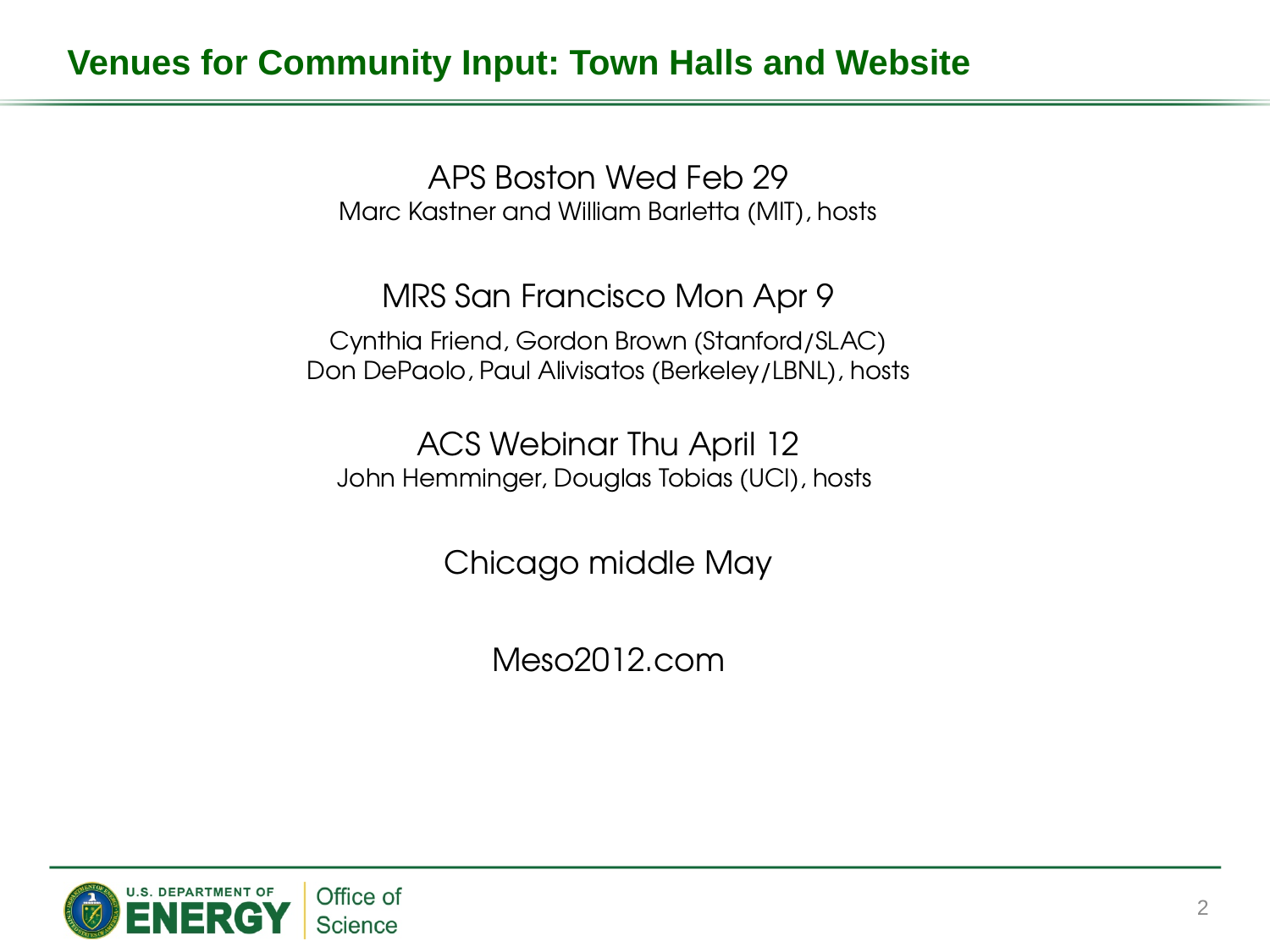

Venues for Community Input: Town Halls and Website
APS Boston Wed Feb 29
Marc Kastner and William Barletta (MIT), hosts

MRS San Francisco Mon Apr 9
Cynthia Friend, Gordon Brown (Stanford/SLAC)
Don DePaolo, Paul Alivisatos (Berkeley/LBNL), hosts

ACS Webinar Thu April 12
John Hemminger, Douglas Tobias (UCI), hosts

Chicago middle May

Meso2012.com
2